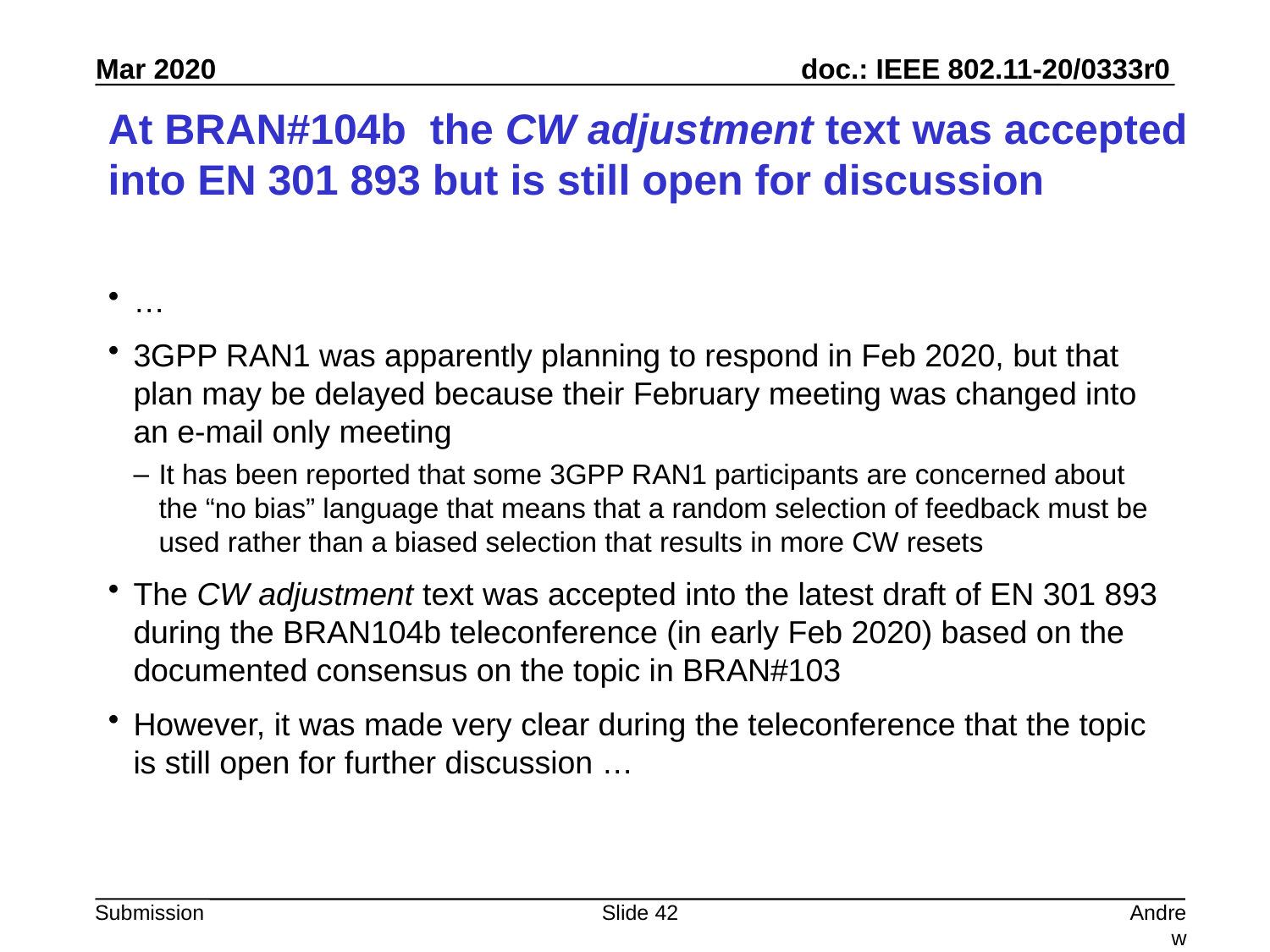

# At BRAN#104b  the CW adjustment text was accepted into EN 301 893 but is still open for discussion
…
3GPP RAN1 was apparently planning to respond in Feb 2020, but that plan may be delayed because their February meeting was changed into an e-mail only meeting
It has been reported that some 3GPP RAN1 participants are concerned about the “no bias” language that means that a random selection of feedback must be used rather than a biased selection that results in more CW resets
The CW adjustment text was accepted into the latest draft of EN 301 893 during the BRAN104b teleconference (in early Feb 2020) based on the documented consensus on the topic in BRAN#103
However, it was made very clear during the teleconference that the topic is still open for further discussion …
Slide 42
Andrew Myles, Cisco